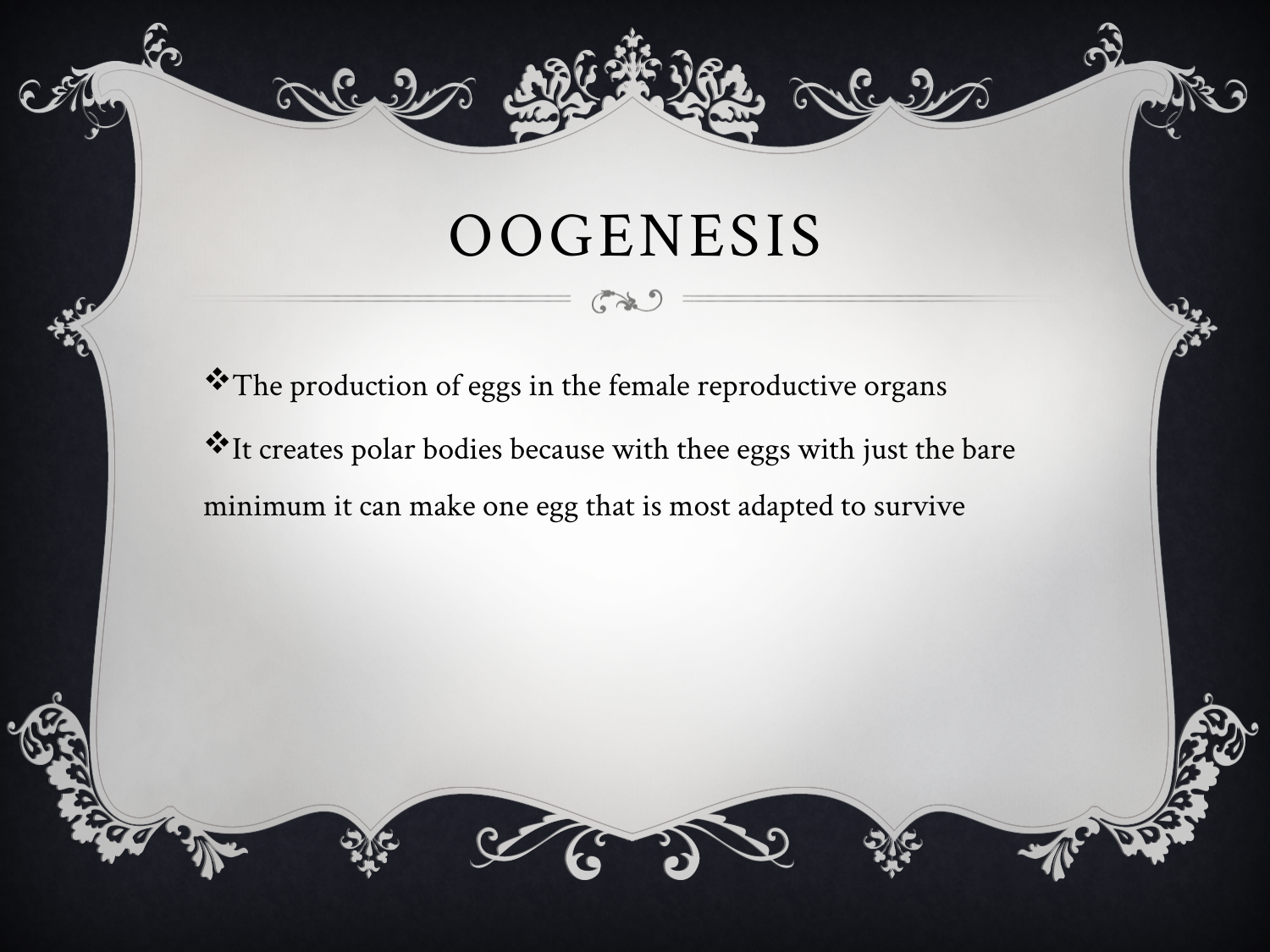

# oogenesis
The production of eggs in the female reproductive organs
It creates polar bodies because with thee eggs with just the bare minimum it can make one egg that is most adapted to survive